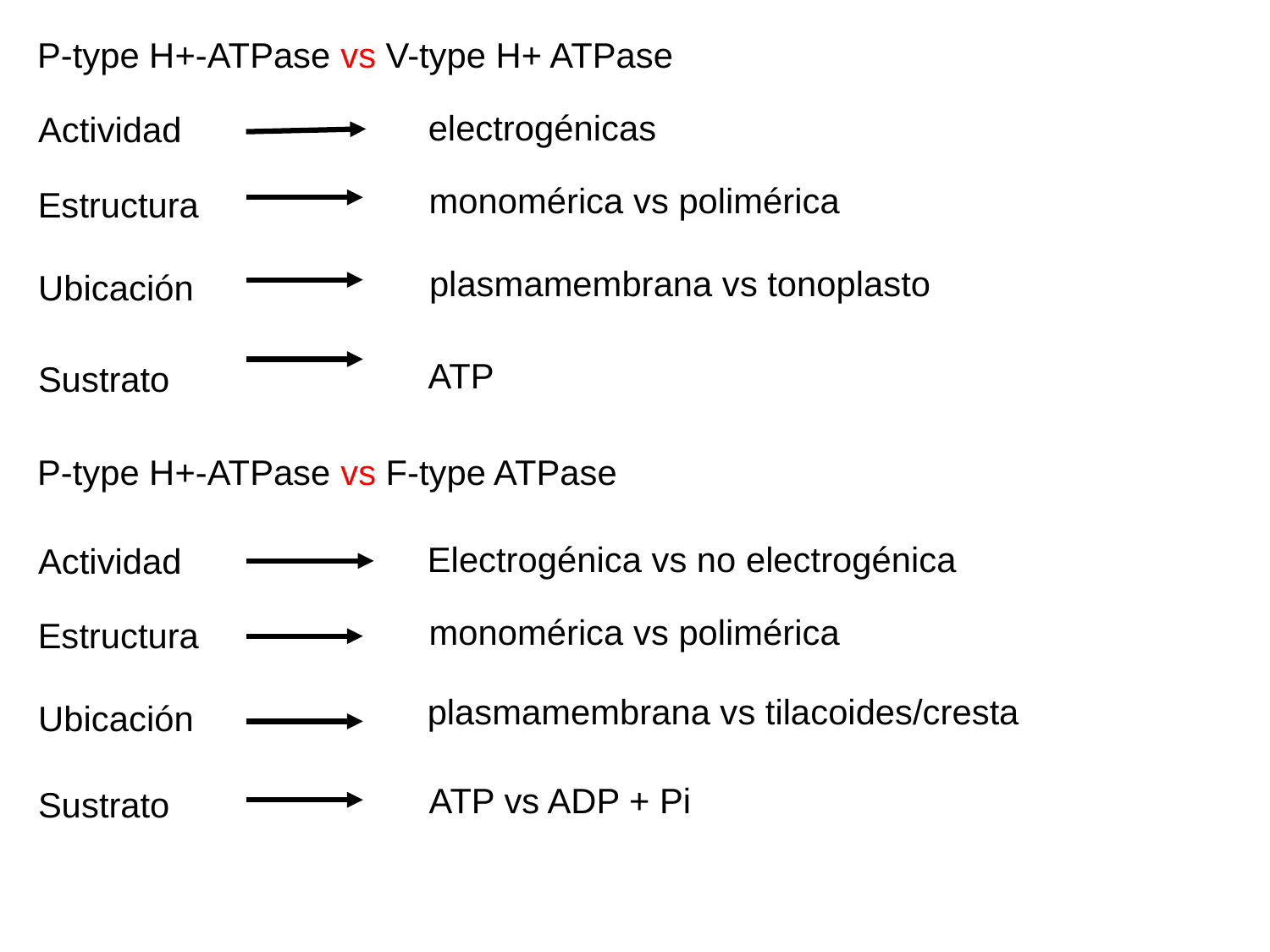

P-type H+-ATPase vs V-type H+ ATPase
electrogénicas
Actividad
monomérica vs polimérica
Estructura
plasmamembrana vs tonoplasto
Ubicación
ATP
Sustrato
P-type H+-ATPase vs F-type ATPase
Electrogénica vs no electrogénica
Actividad
monomérica vs polimérica
Estructura
plasmamembrana vs tilacoides/cresta
Ubicación
ATP vs ADP + Pi
Sustrato